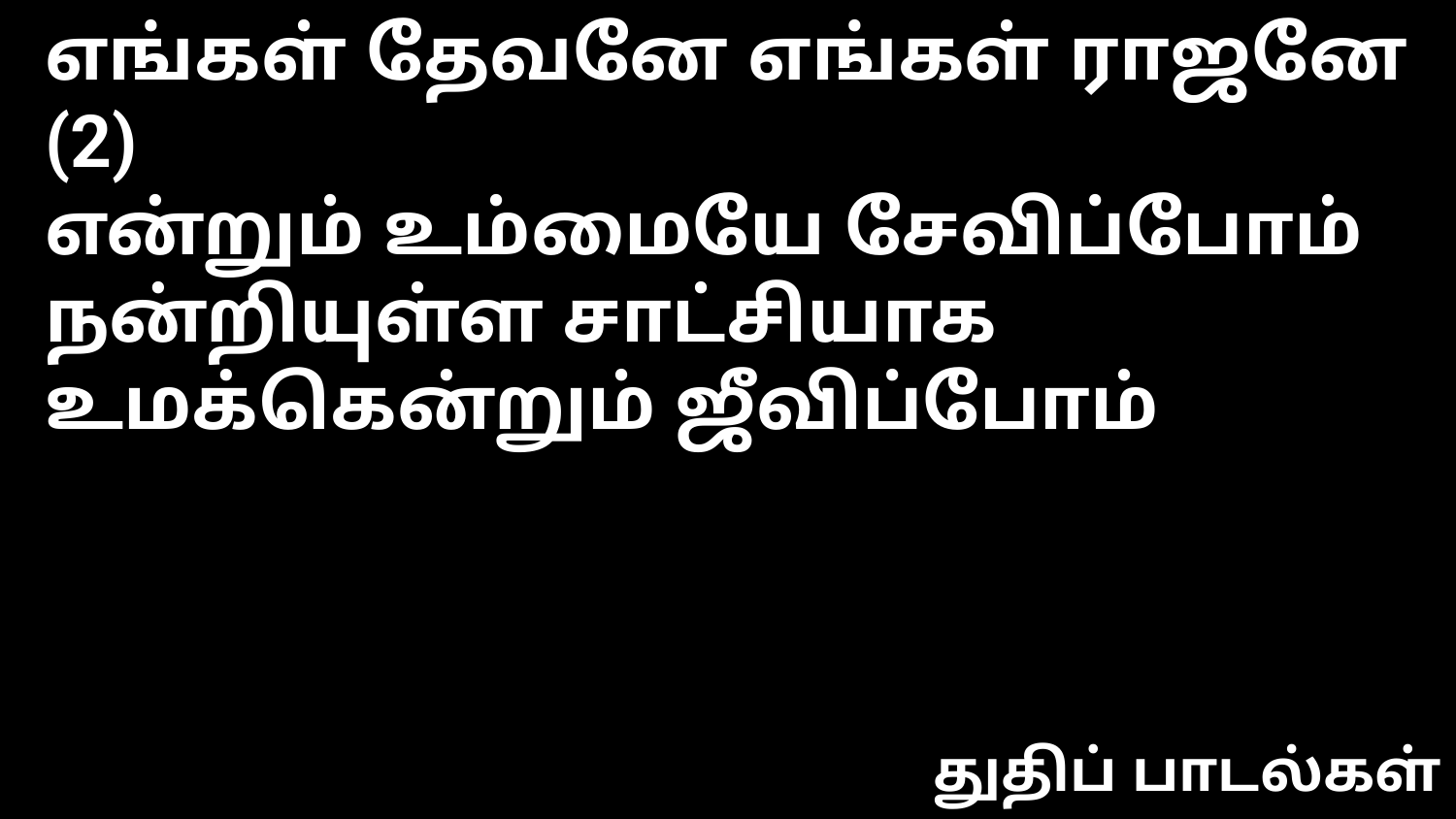

எங்கள் தேவனே எங்கள் ராஜனே (2)
என்றும் உம்மையே சேவிப்போம்
நன்றியுள்ள சாட்சியாக
உமக்கென்றும் ஜீவிப்போம்

துதிப் பாடல்கள்